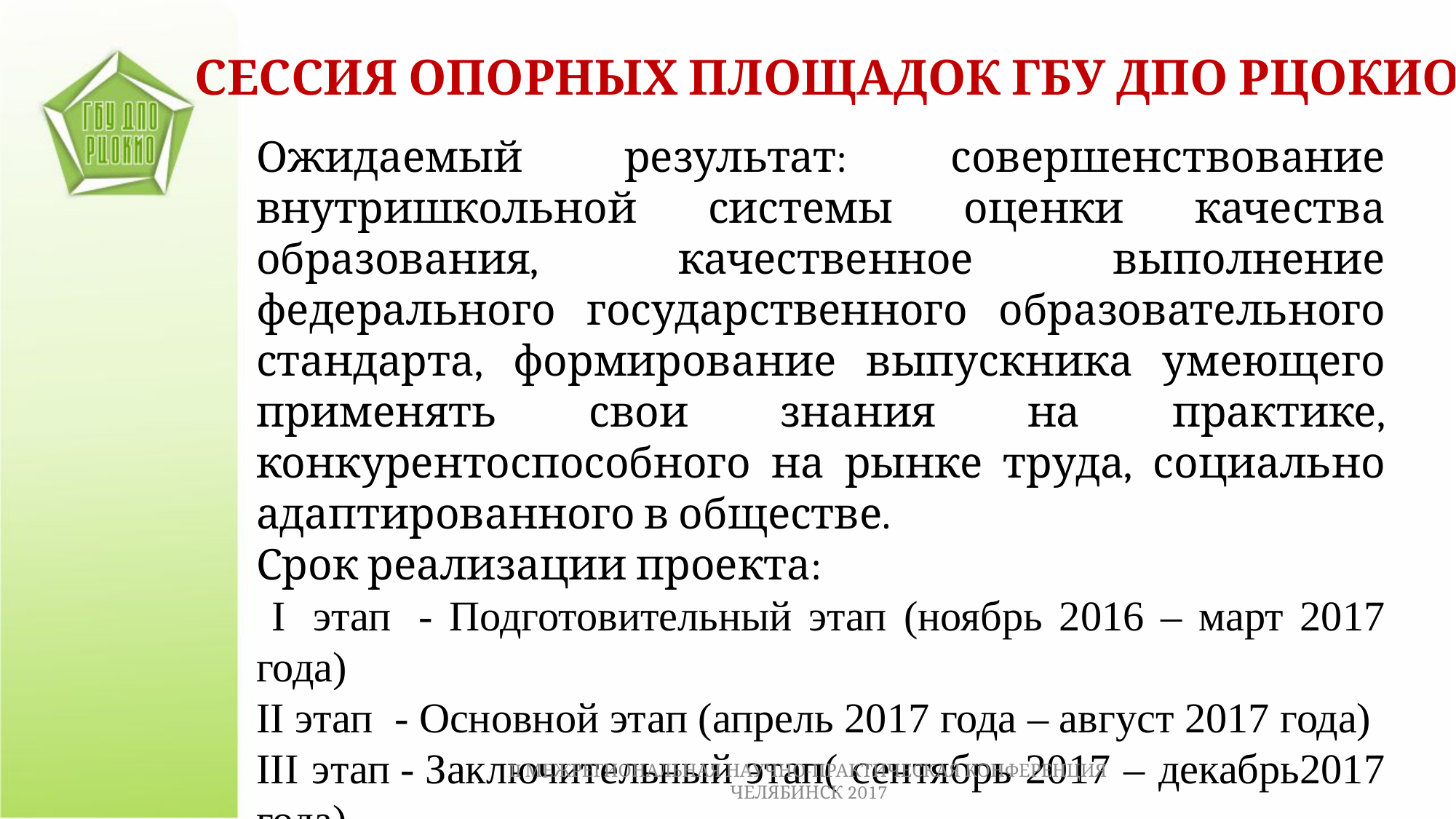

СЕССИЯ ОПОРНЫХ ПЛОЩАДОК ГБУ ДПО РЦОКИО
Ожидаемый результат: совершенствование внутришкольной системы оценки качества образования, качественное выполнение федерального государственного образовательного стандарта, формирование выпускника умеющего применять свои знания на практике, конкурентоспособного на рынке труда, социально адаптированного в обществе.
Срок реализации проекта:
 І  этап  - Подготовительный этап (ноябрь 2016 – март 2017 года)
ІІ этап  - Основной этап (апрель 2017 года – август 2017 года)
ІІІ этап - Заключительный этап( сентябрь 2017 – декабрь2017 года)

II МЕЖРЕГИОНАЛЬНАЯ НАУЧНО-ПРАКТИЧЕСКАЯ КОНФЕРЕНЦИЯ ЧЕЛЯБИНСК 2017